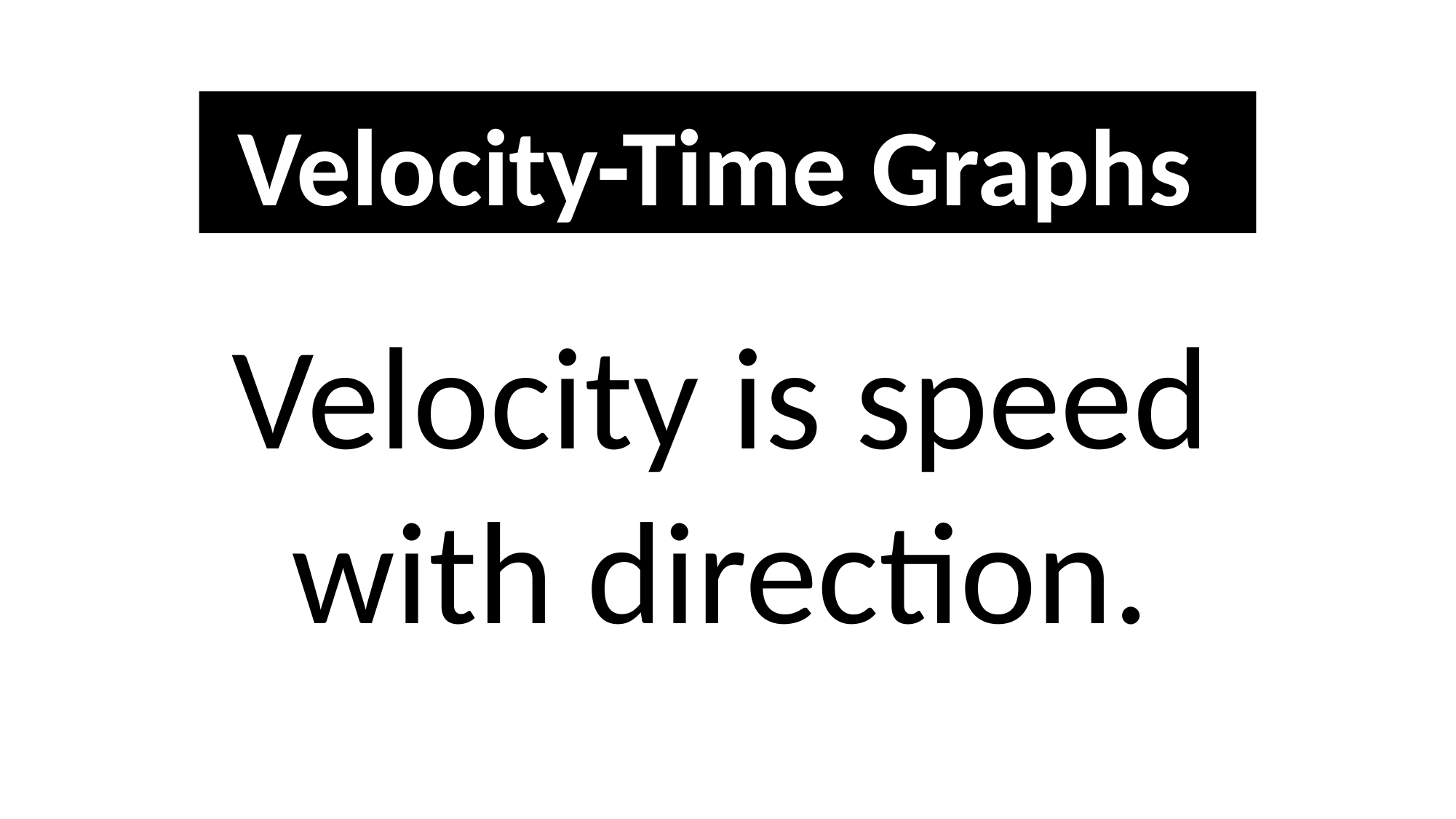

Velocity-Time Graphs
Velocity is speed with direction.